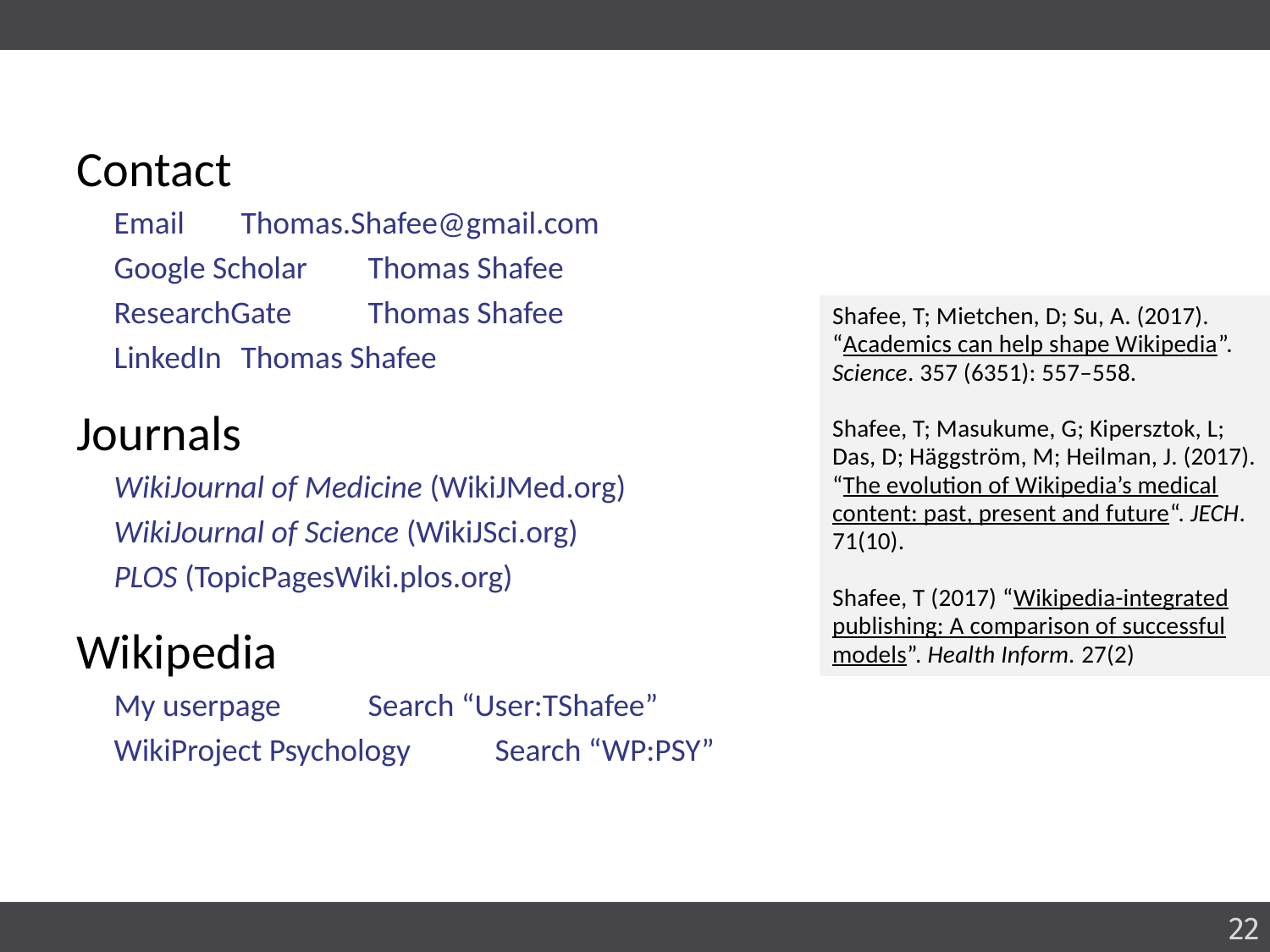

Contact
Email 	Thomas.Shafee@gmail.com
Google Scholar 	Thomas Shafee
ResearchGate	Thomas Shafee
LinkedIn	Thomas Shafee
Journals
WikiJournal of Medicine (WikiJMed.org)
WikiJournal of Science (WikiJSci.org)
PLOS (TopicPagesWiki.plos.org)
Wikipedia
My userpage 	Search “User:TShafee”
WikiProject Psychology 	Search “WP:PSY”
Shafee, T; Mietchen, D; Su, A. (2017). “Academics can help shape Wikipedia”. Science. 357 (6351): 557–558.
Shafee, T; Masukume, G; Kipersztok, L; Das, D; Häggström, M; Heilman, J. (2017). “The evolution of Wikipedia’s medical content: past, present and future“. JECH. 71(10).
Shafee, T (2017) “Wikipedia-integrated publishing: A comparison of successful models”. Health Inform. 27(2)